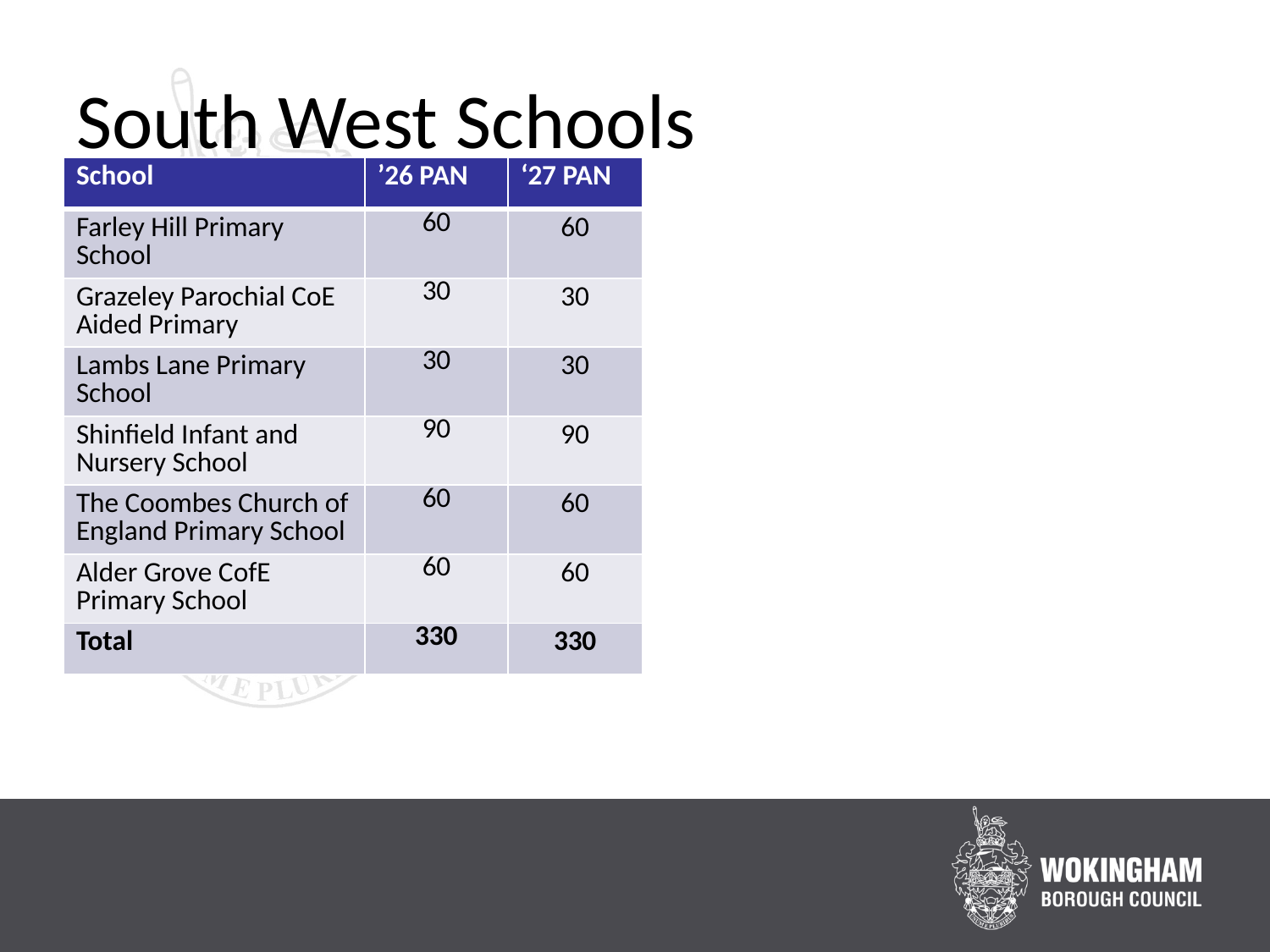

# South West Schools
| School | ’26 PAN | ‘27 PAN |
| --- | --- | --- |
| Farley Hill Primary School | 60 | 60 |
| Grazeley Parochial CoE Aided Primary | 30 | 30 |
| Lambs Lane Primary School | 30 | 30 |
| Shinfield Infant and Nursery School | 90 | 90 |
| The Coombes Church of England Primary School | 60 | 60 |
| Alder Grove CofE Primary School | 60 | 60 |
| Total | 330 | 330 |